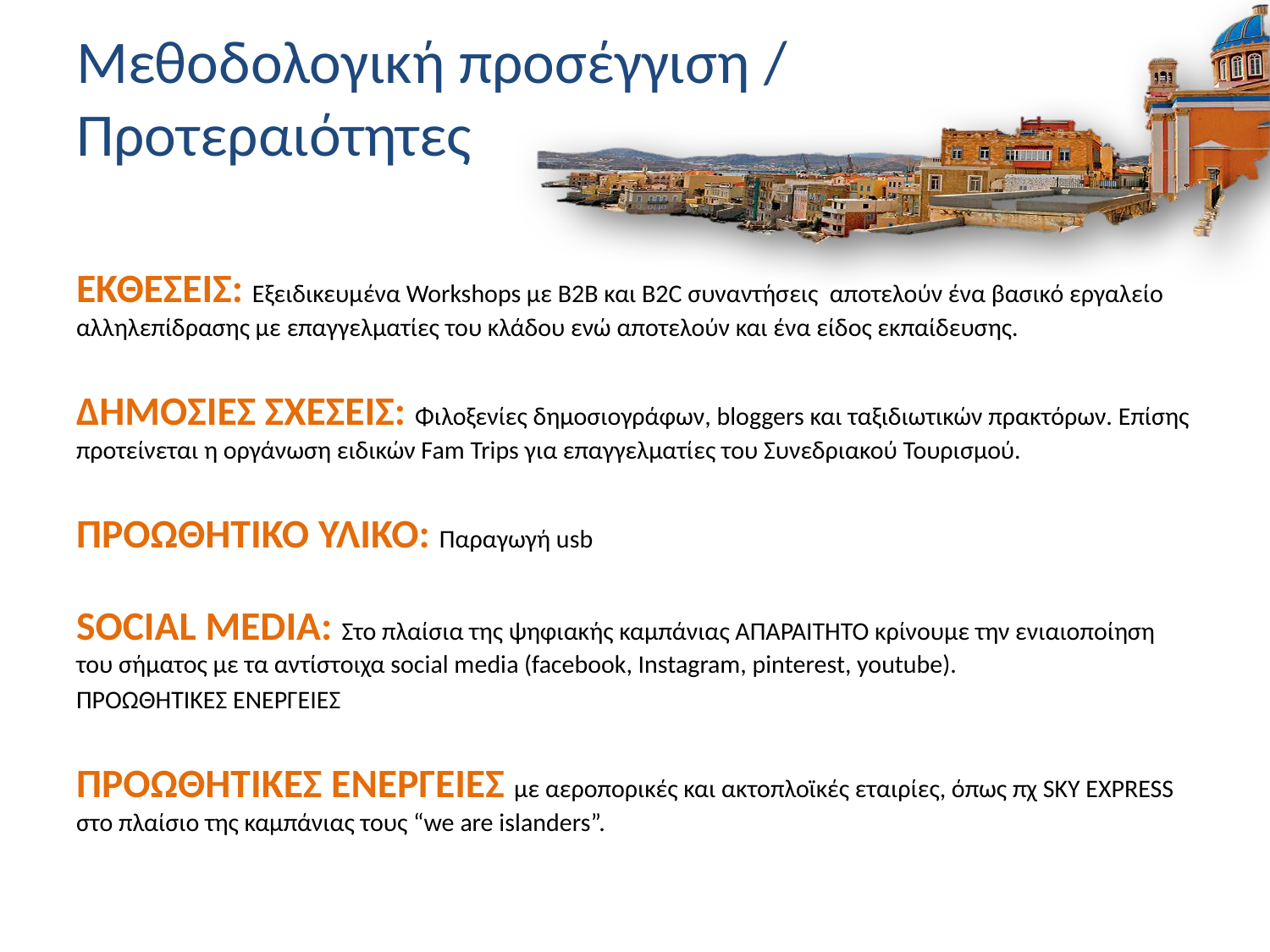

# Μεθοδολογική προσέγγιση / Προτεραιότητες
ΕΚΘΕΣΕΙΣ: Εξειδικευμένα Workshops με Β2Β και Β2C συναντήσεις  αποτελούν ένα βασικό εργαλείο αλληλεπίδρασης με επαγγελματίες του κλάδου ενώ αποτελούν και ένα είδος εκπαίδευσης.

ΔΗΜΟΣΙΕΣ ΣΧΕΣΕΙΣ: Φιλοξενίες δημοσιογράφων, bloggers και ταξιδιωτικών πρακτόρων. Επίσης προτείνεται η οργάνωση ειδικών Fam Trips για επαγγελματίες του Συνεδριακού Τουρισμού.

ΠΡΟΩΘΗΤΙΚΟ ΥΛΙΚΟ: Παραγωγή usb

SOCIAL MEDIA: Στο πλαίσια της ψηφιακής καμπάνιας ΑΠΑΡΑΙΤΗΤΟ κρίνουμε την ενιαιοποίηση του σήματος με τα αντίστοιχα social media (facebook, Instagram, pinterest, youtube).
ΠΡΟΩΘΗΤΙΚΕΣ ΕΝΕΡΓΕΙΕΣ

ΠΡΟΩΘΗΤΙΚΕΣ ΕΝΕΡΓΕΙΕΣ με αεροπορικές και ακτοπλοϊκές εταιρίες, όπως πχ SKY EXPRESS στο πλαίσιο της καμπάνιας τους “we are islanders”.